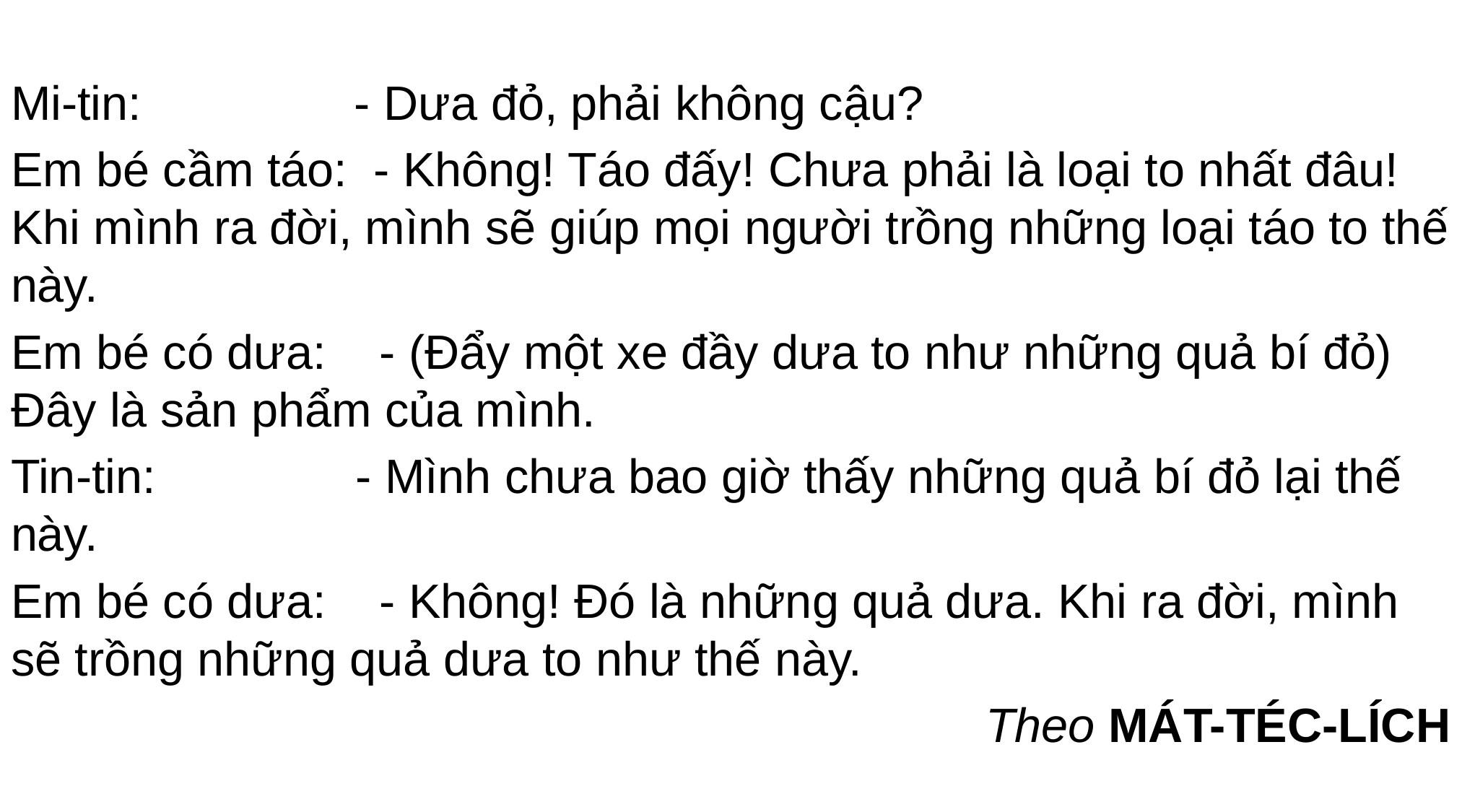

Mi-tin:                - Dưa đỏ, phải không cậu?
Em bé cầm táo:  - Không! Táo đấy! Chưa phải là loại to nhất đâu! Khi mình ra đời, mình sẽ giúp mọi người trồng những loại táo to thế này.
Em bé có dưa:    - (Đẩy một xe đầy dưa to như những quả bí đỏ) Đây là sản phẩm của mình.
Tin-tin:               - Mình chưa bao giờ thấy những quả bí đỏ lại thế này.
Em bé có dưa:    - Không! Đó là những quả dưa. Khi ra đời, mình sẽ trồng những quả dưa to như thế này.
Theo MÁT-TÉC-LÍCH